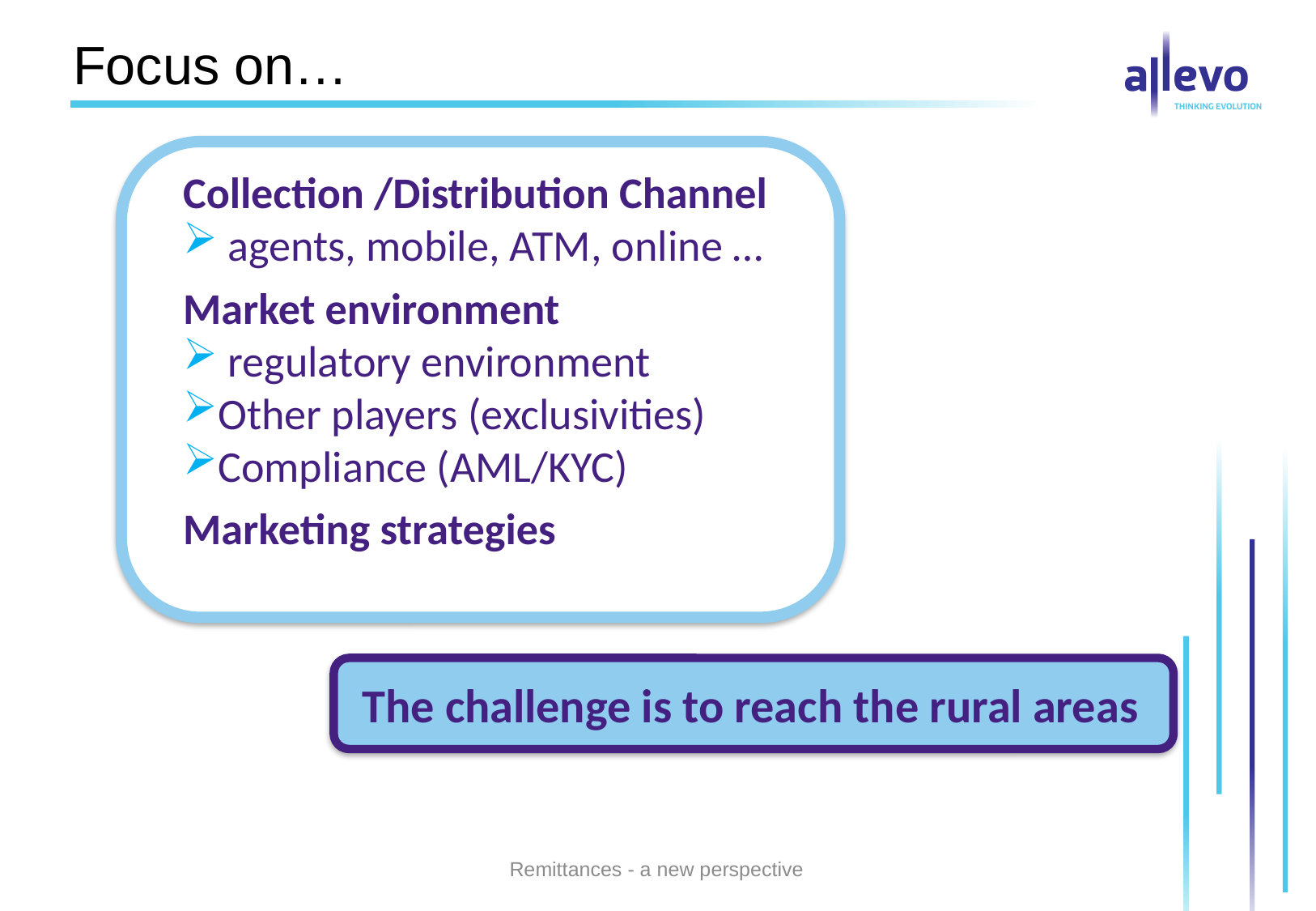

# Focus on…
Collection /Distribution Channel
 agents, mobile, ATM, online …
Market environment
 regulatory environment
Other players (exclusivities)
Compliance (AML/KYC)
Marketing strategies

The challenge is to reach the rural areas
Remittances - a new perspective